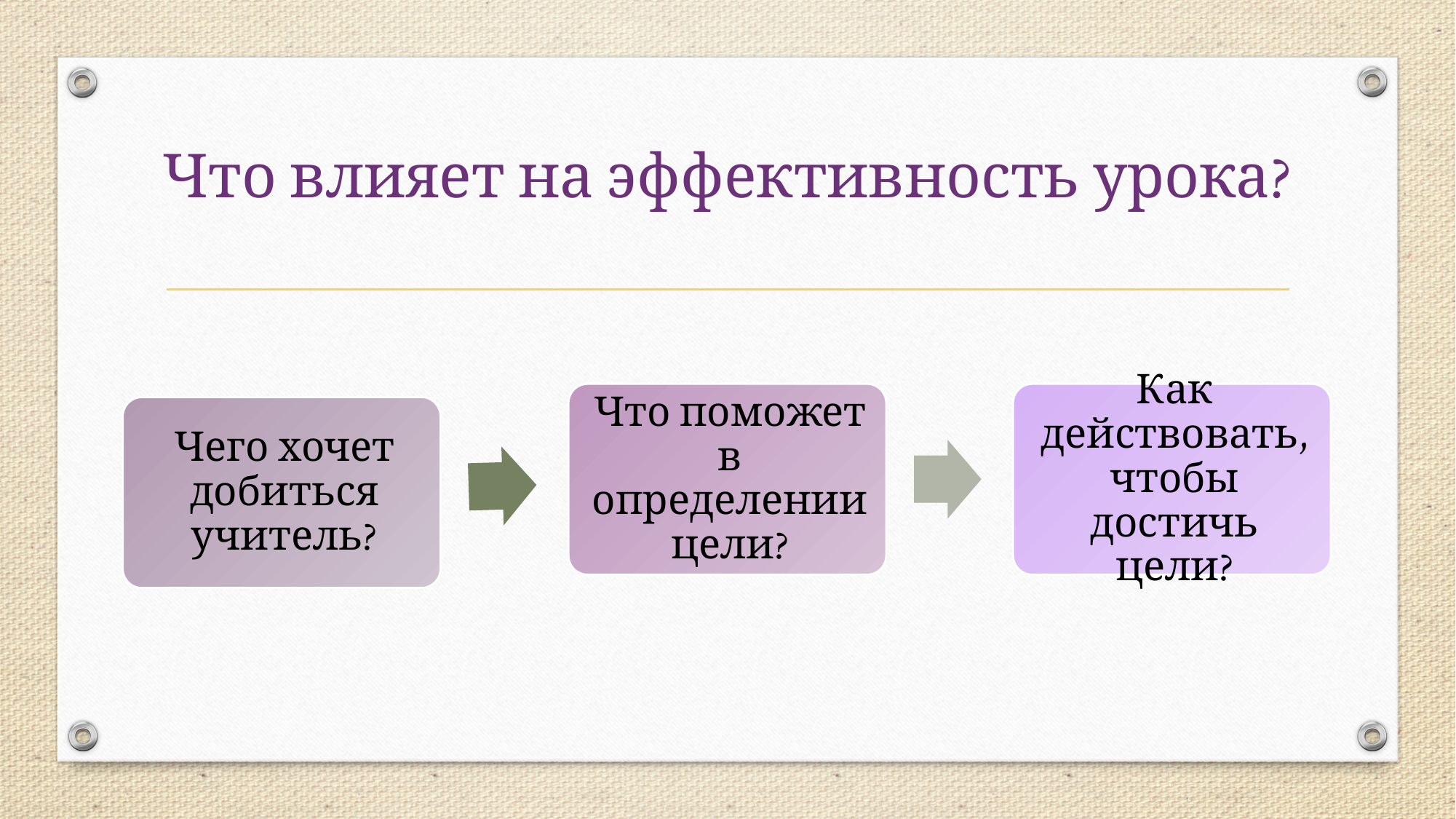

Что влияет на эффективность урока?
Чего хочет добиться учитель?

Что поможет в определении цели?

Как действовать, чтобы достичь цели?